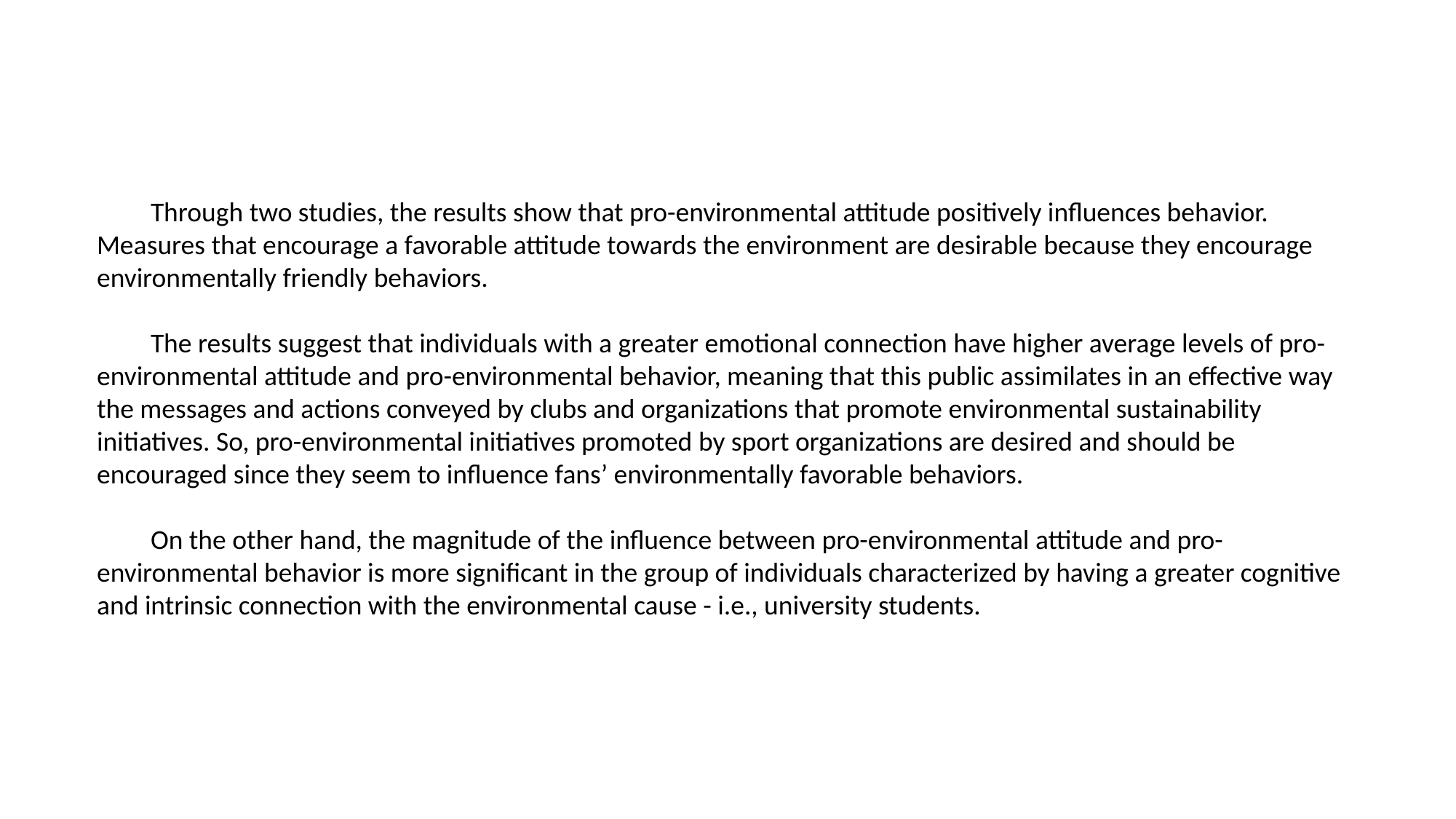

Through two studies, the results show that pro-environmental attitude positively influences behavior. Measures that encourage a favorable attitude towards the environment are desirable because they encourage environmentally friendly behaviors.

The results suggest that individuals with a greater emotional connection have higher average levels of pro-environmental attitude and pro-environmental behavior, meaning that this public assimilates in an effective way the messages and actions conveyed by clubs and organizations that promote environmental sustainability initiatives. So, pro-environmental initiatives promoted by sport organizations are desired and should be encouraged since they seem to influence fans’ environmentally favorable behaviors.

On the other hand, the magnitude of the influence between pro-environmental attitude and pro-environmental behavior is more significant in the group of individuals characterized by having a greater cognitive and intrinsic connection with the environmental cause - i.e., university students.